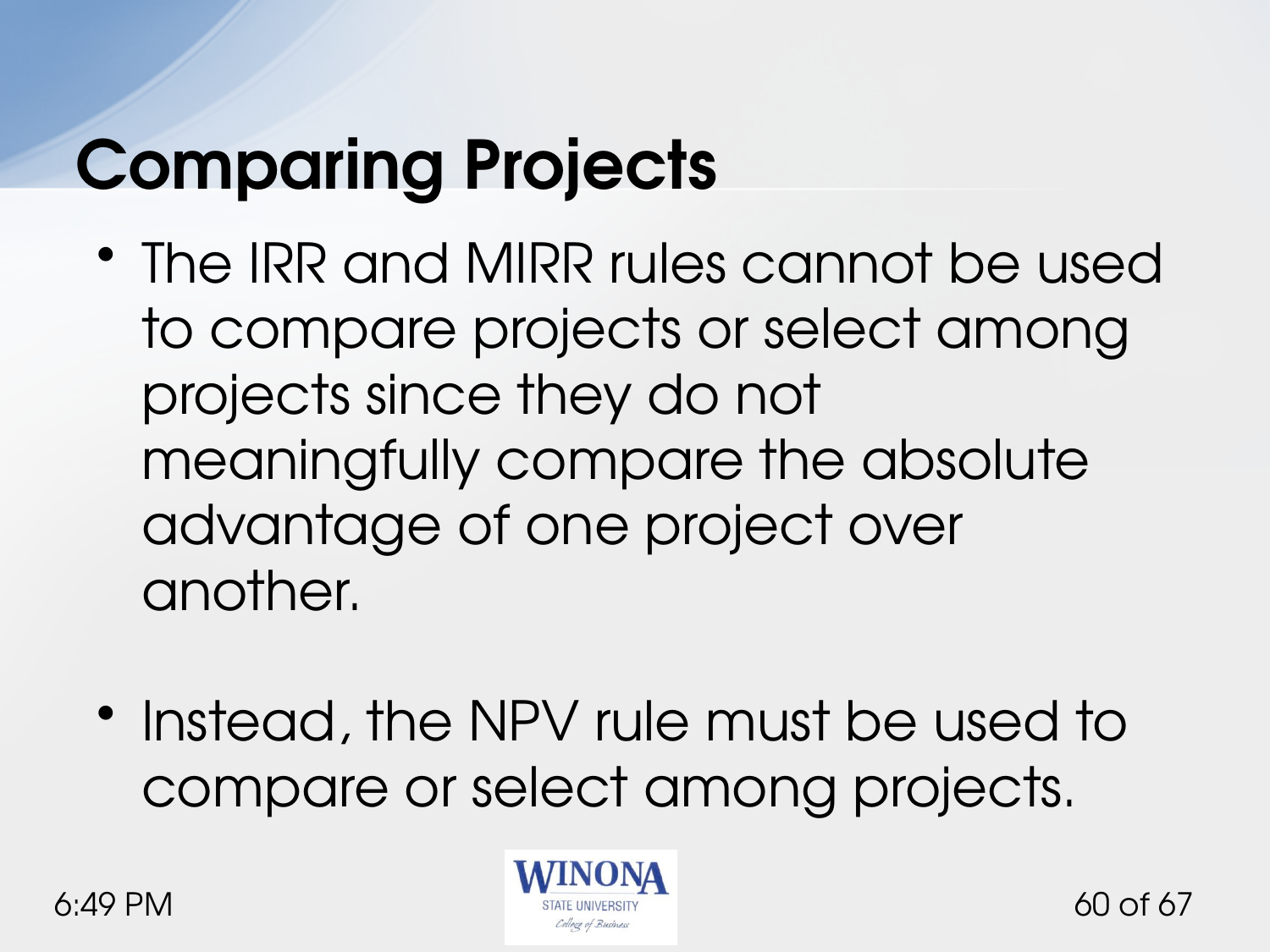

# Comparing Projects
The IRR and MIRR rules cannot be used to compare projects or select among projects since they do not meaningfully compare the absolute advantage of one project over another.

Instead, the NPV rule must be used to compare or select among projects.